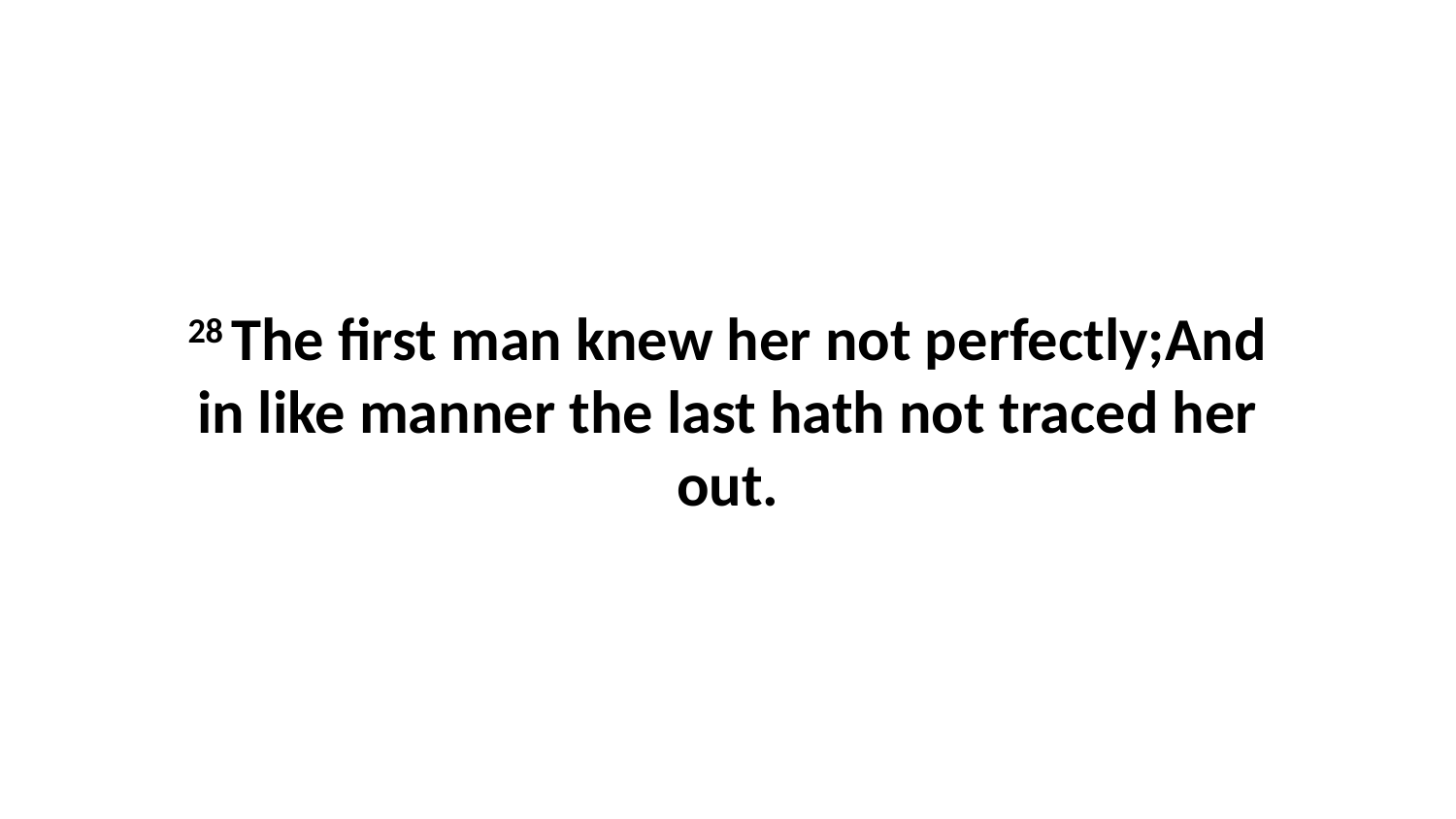

28 The first man knew her not perfectly;And in like manner the last hath not traced her out.